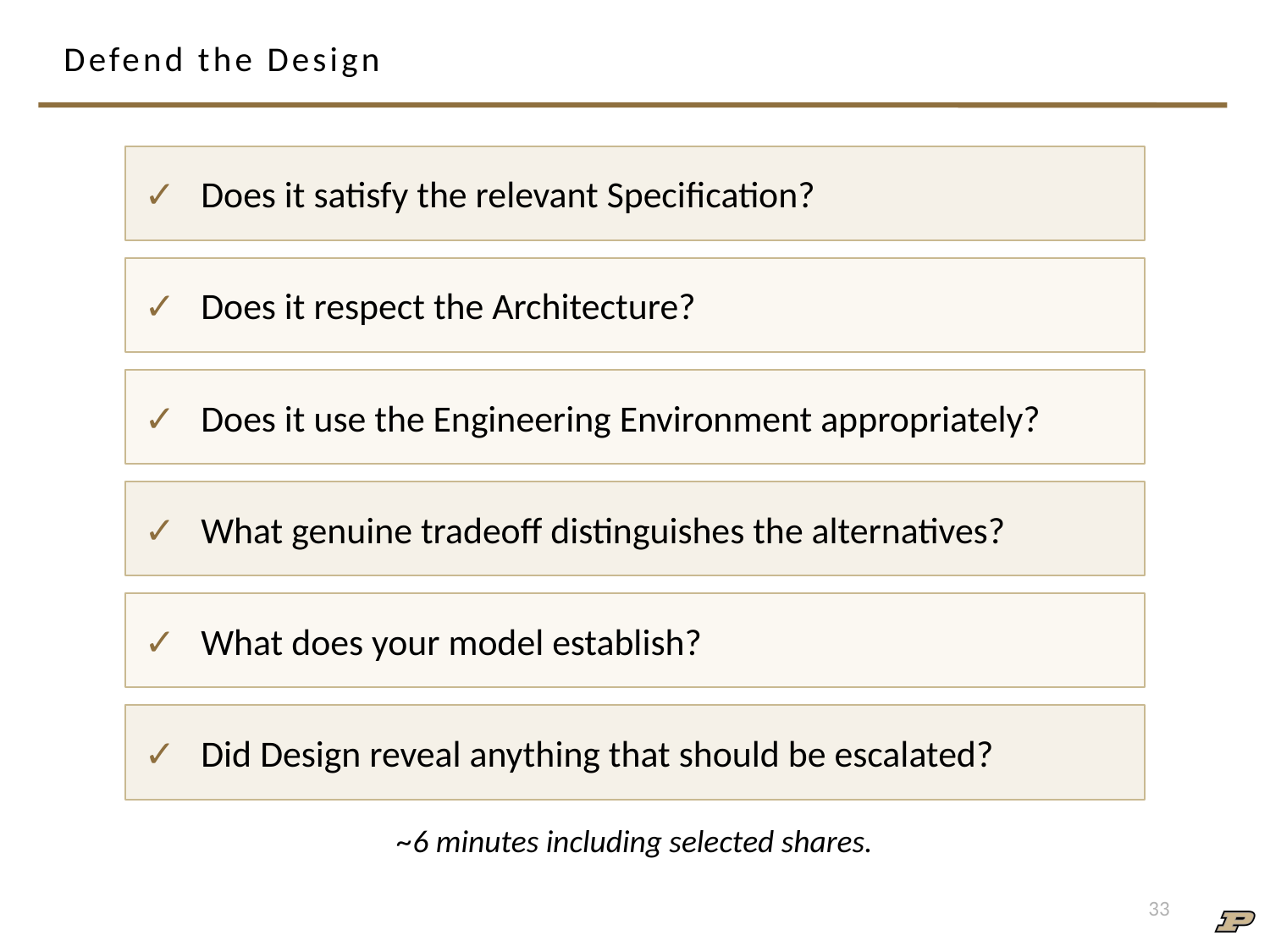

# Defend the Design
✓   Does it satisfy the relevant Specification?
✓   Does it respect the Architecture?
✓   Does it use the Engineering Environment appropriately?
✓   What genuine tradeoff distinguishes the alternatives?
✓   What does your model establish?
✓   Did Design reveal anything that should be escalated?
~6 minutes including selected shares.
33